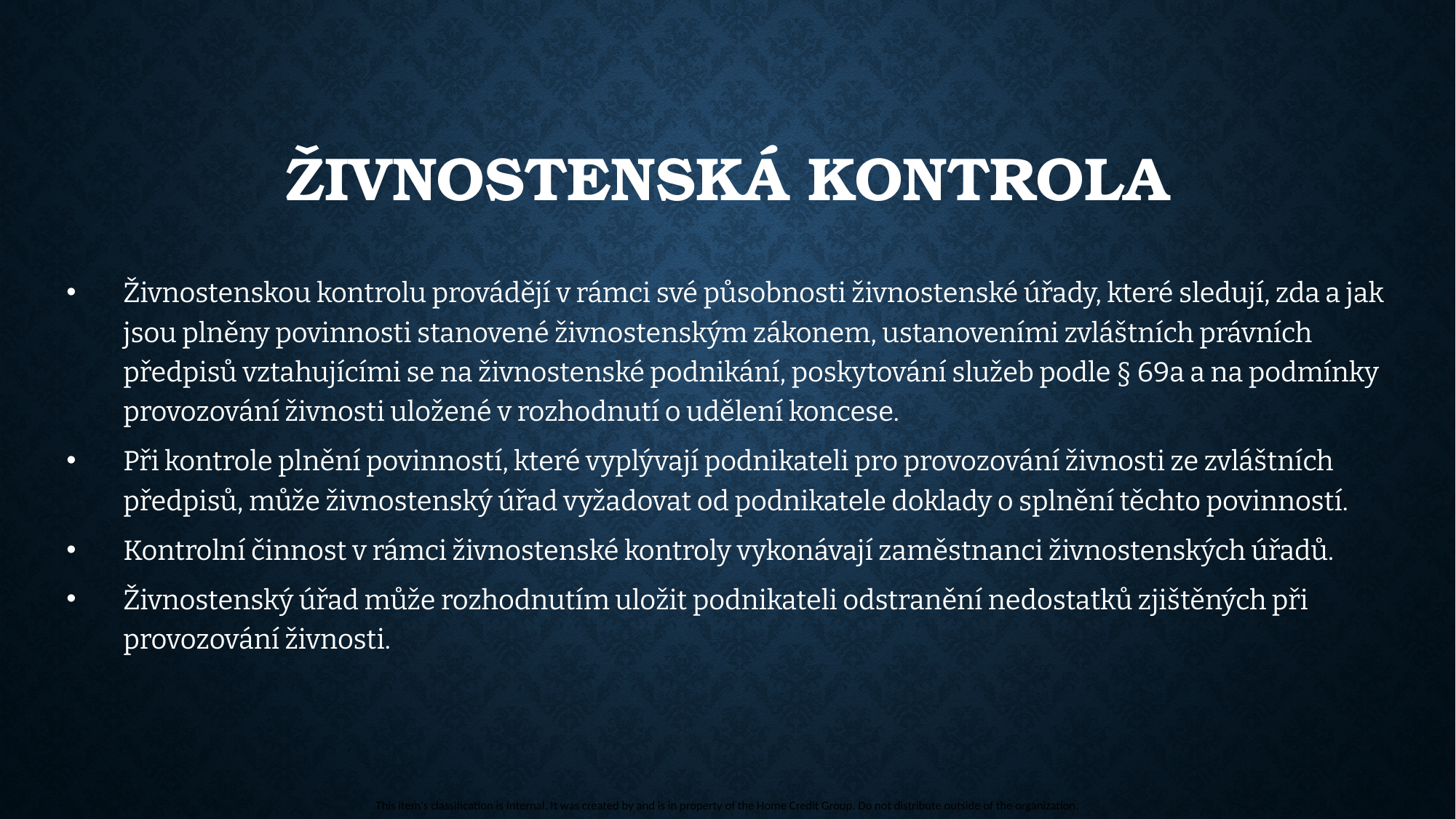

# Živnostenská kontrola
Živnostenskou kontrolu provádějí v rámci své působnosti živnostenské úřady, které sledují, zda a jak jsou plněny povinnosti stanovené živnostenským zákonem, ustanoveními zvláštních právních předpisů vztahujícími se na živnostenské podnikání, poskytování služeb podle § 69a a na podmínky provozování živnosti uložené v rozhodnutí o udělení koncese.
Při kontrole plnění povinností, které vyplývají podnikateli pro provozování živnosti ze zvláštních předpisů, může živnostenský úřad vyžadovat od podnikatele doklady o splnění těchto povinností.
Kontrolní činnost v rámci živnostenské kontroly vykonávají zaměstnanci živnostenských úřadů.
Živnostenský úřad může rozhodnutím uložit podnikateli odstranění nedostatků zjištěných při provozování živnosti.